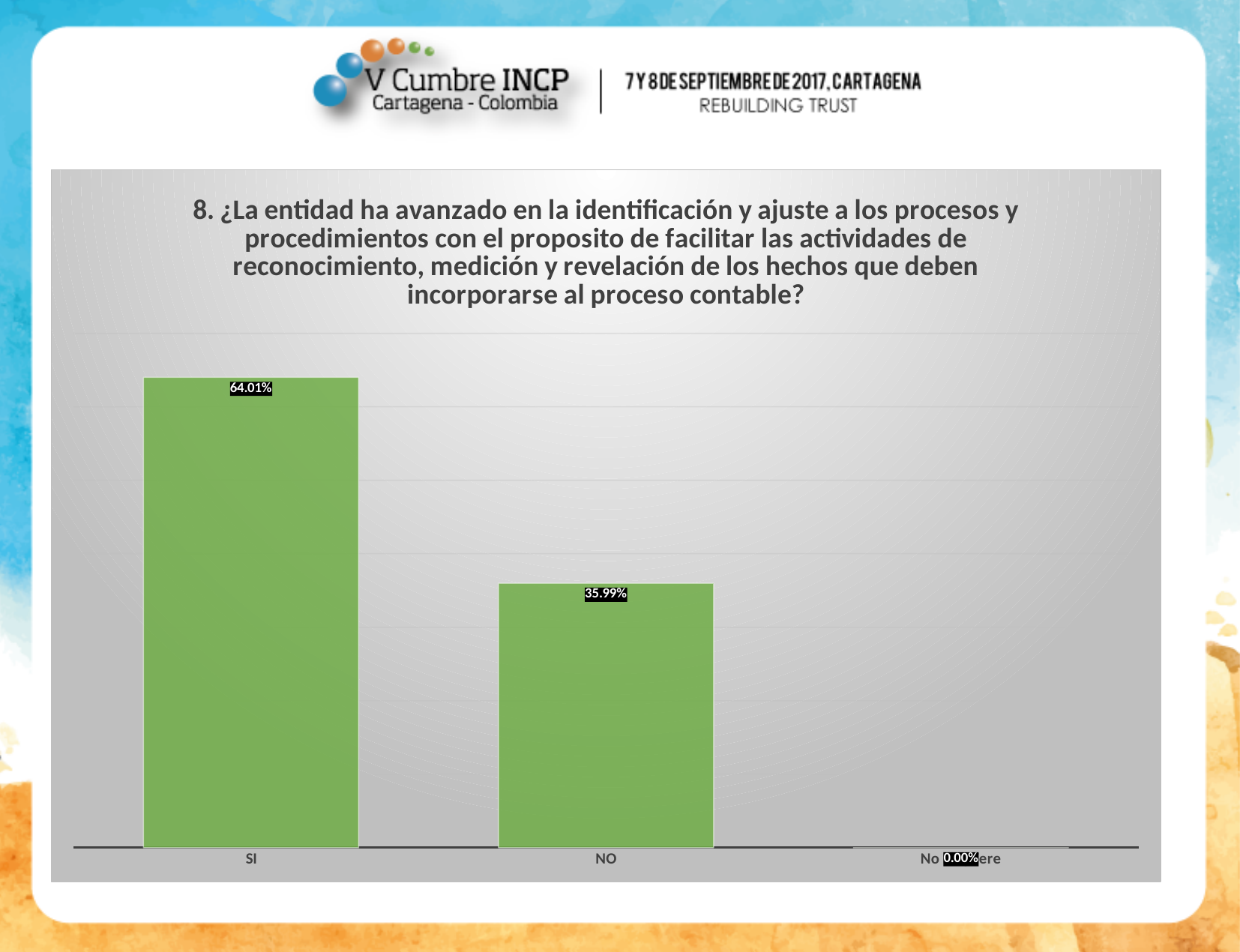

### Chart:

| Category | 8. ¿La entidad ha avanzado en la identificación y ajuste a los procesos y procedimientos con el proposito de facilitar las actividades de reconocimiento, medición y revelación de los hechos que deben incorporarse al proceso contable? |
|---|---|
| SI | 0.6401050788091068 |
| NO | 0.35989492119089317 |
| No Requiere | 0.0 |